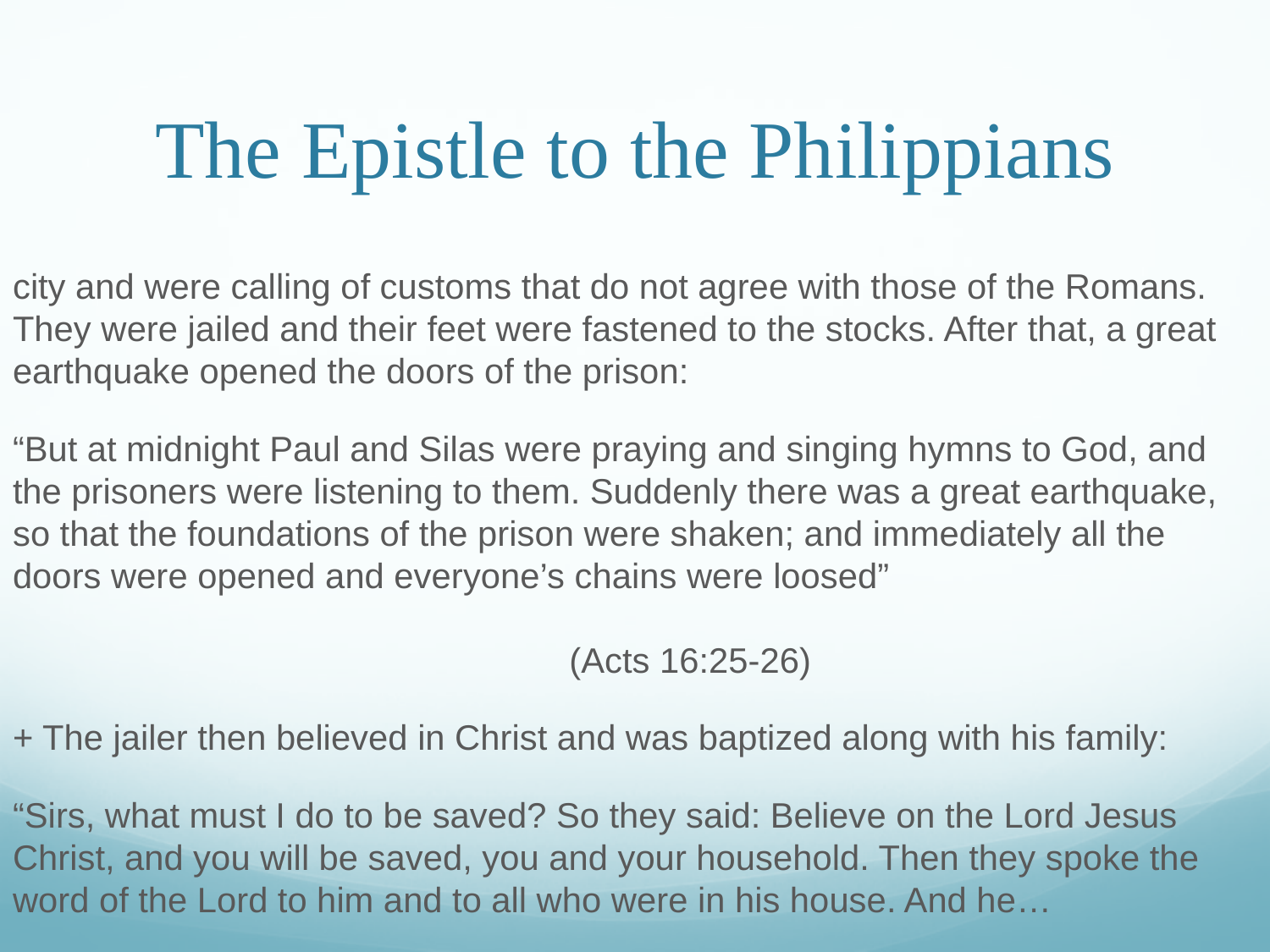

# The Epistle to the Philippians
city and were calling of customs that do not agree with those of the Romans. They were jailed and their feet were fastened to the stocks. After that, a great earthquake opened the doors of the prison:
“But at midnight Paul and Silas were praying and singing hymns to God, and the prisoners were listening to them. Suddenly there was a great earthquake, so that the foundations of the prison were shaken; and immediately all the doors were opened and everyone’s chains were loosed”																     (Acts 16:25-26)
+ The jailer then believed in Christ and was baptized along with his family:
“Sirs, what must I do to be saved? So they said: Believe on the Lord Jesus Christ, and you will be saved, you and your household. Then they spoke the word of the Lord to him and to all who were in his house. And he…